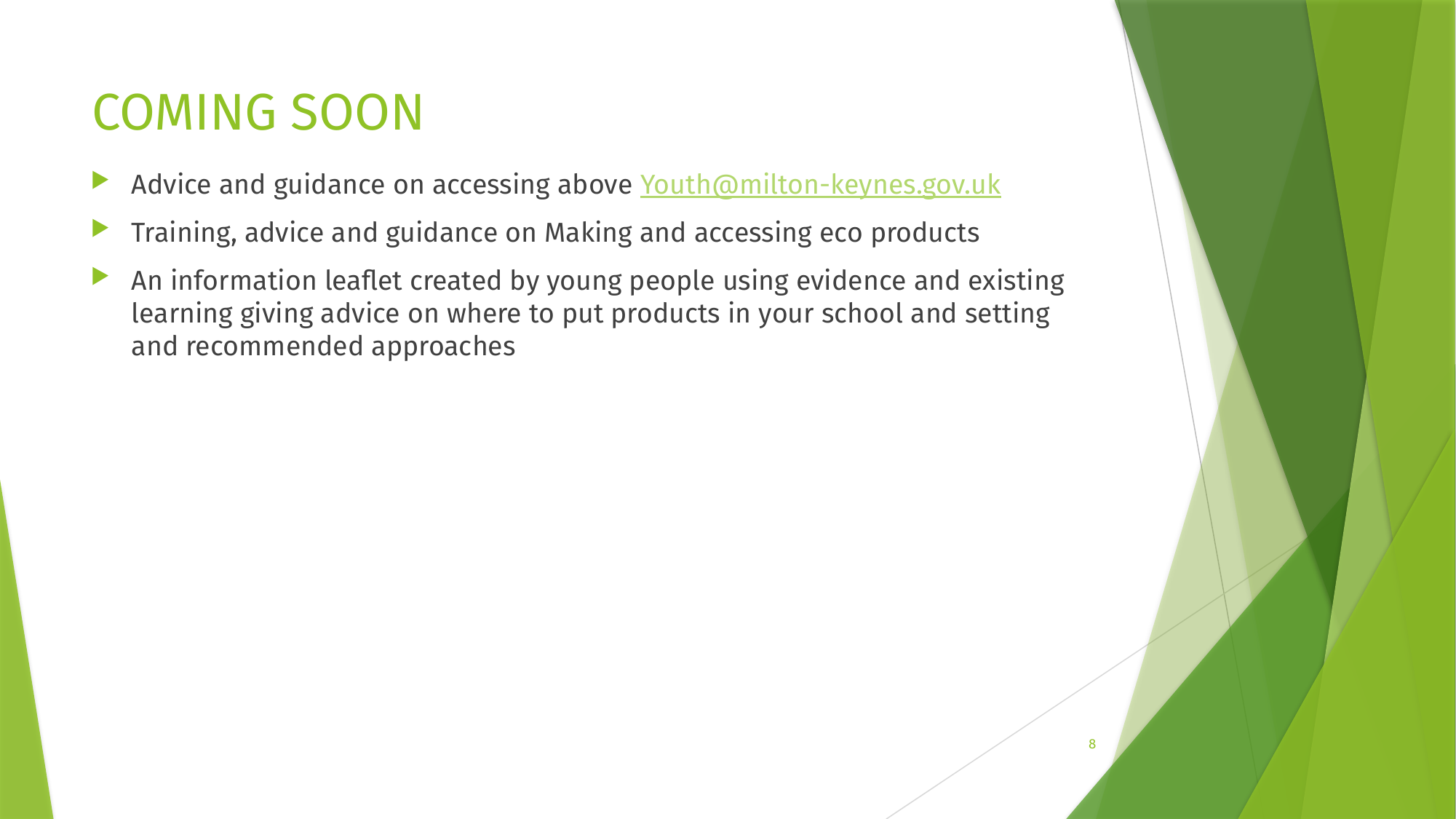

# COMING SOON
Advice and guidance on accessing above Youth@milton-keynes.gov.uk
Training, advice and guidance on Making and accessing eco products
An information leaflet created by young people using evidence and existing learning giving advice on where to put products in your school and setting and recommended approaches

8